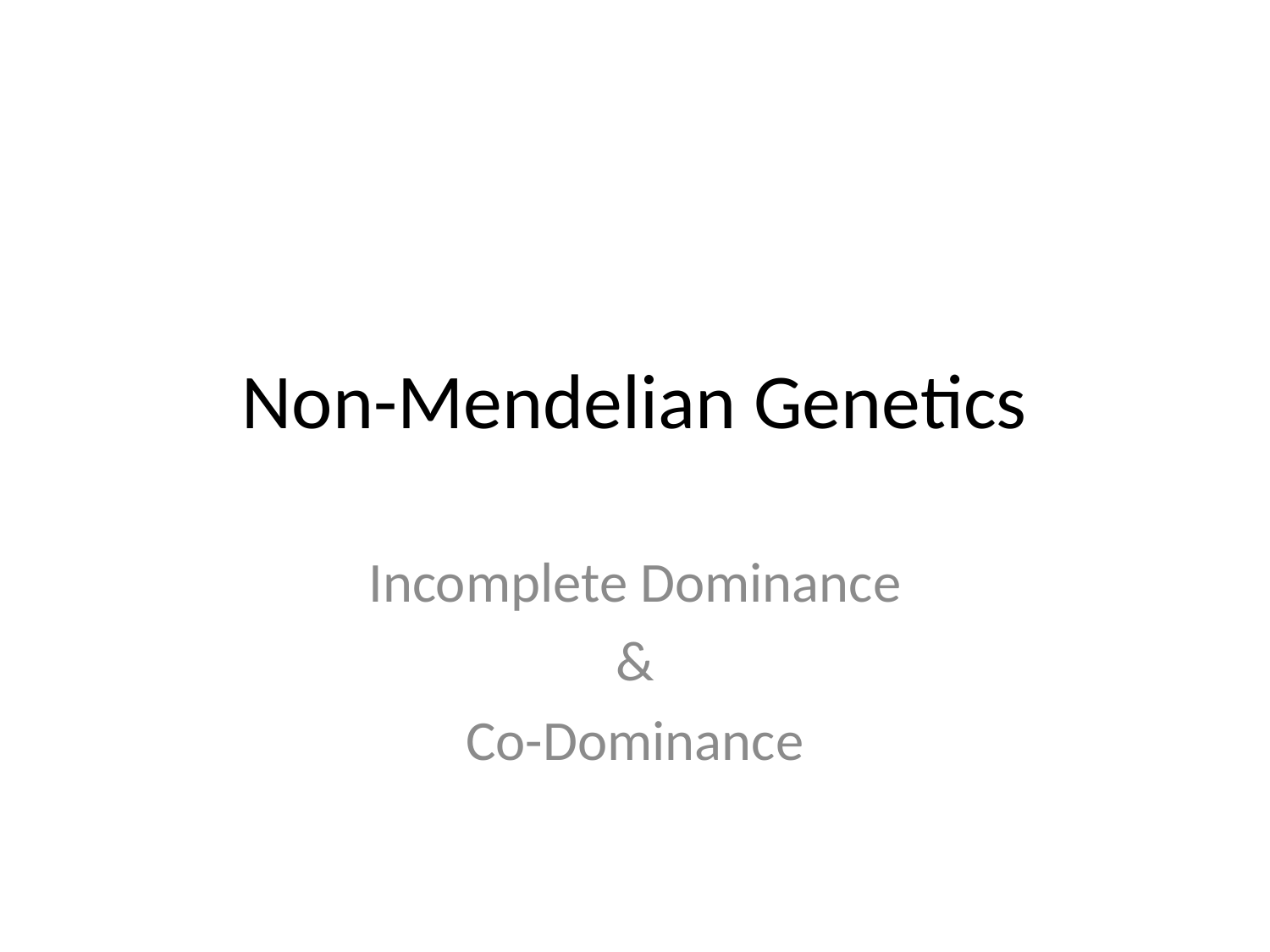

# Non-Mendelian Genetics
Incomplete Dominance
&
Co-Dominance